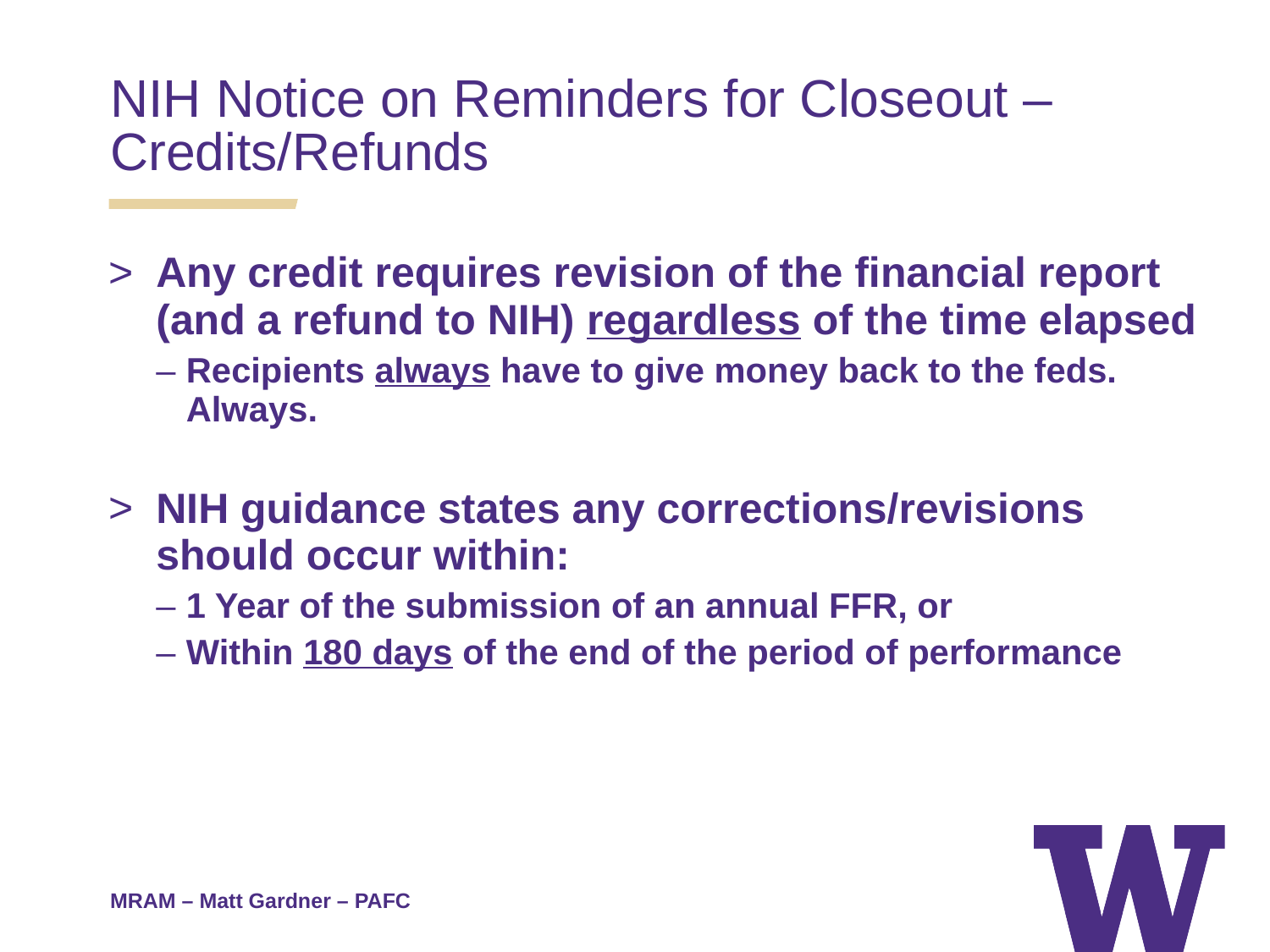

NIH Notice on Reminders for Closeout – Credits/Refunds
Any credit requires revision of the financial report (and a refund to NIH) regardless of the time elapsed
Recipients always have to give money back to the feds. Always.

NIH guidance states any corrections/revisions should occur within:
1 Year of the submission of an annual FFR, or
Within 180 days of the end of the period of performance
MRAM – Matt Gardner – PAFC